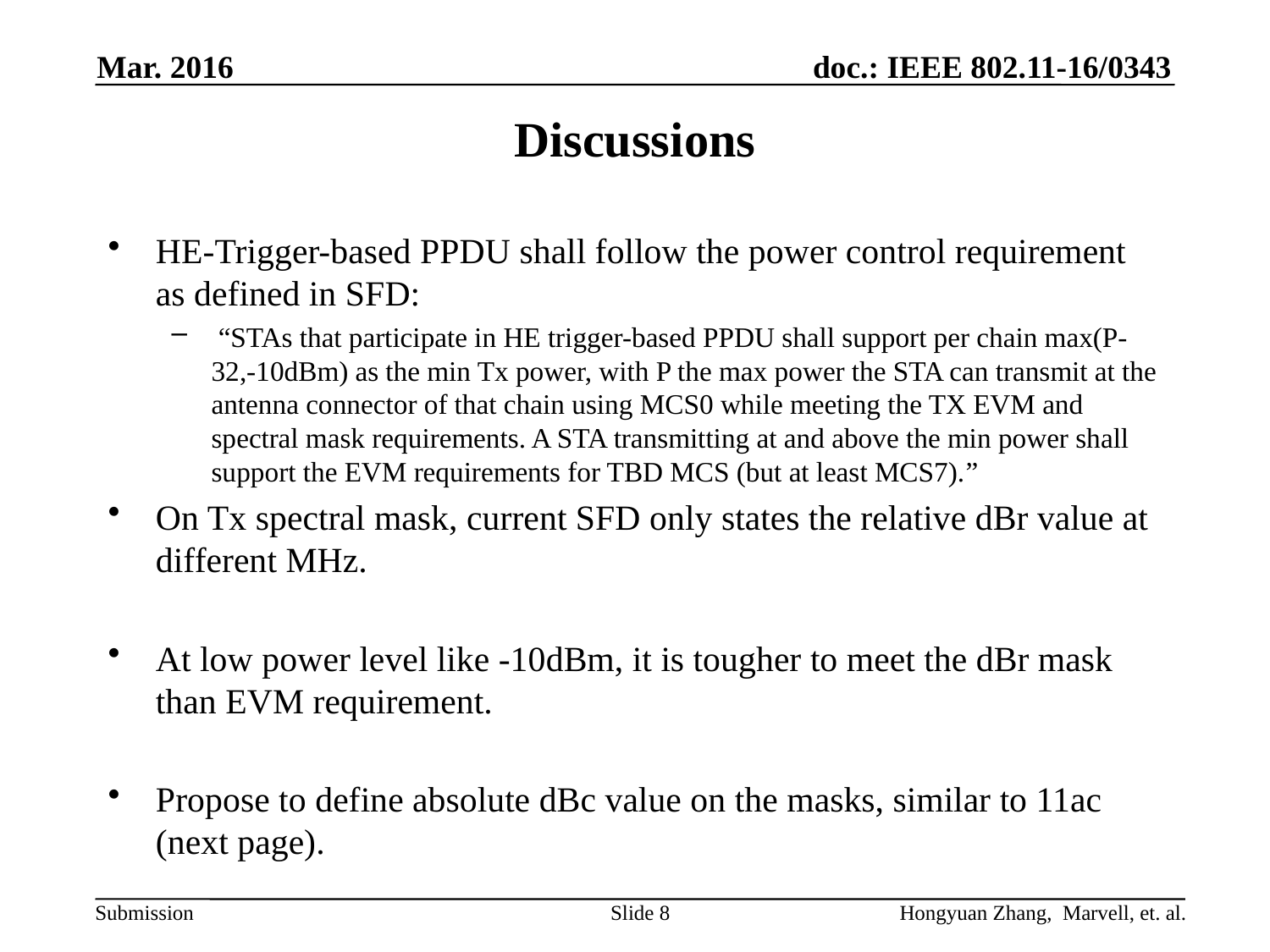

Mar. 2016
# Discussions
HE-Trigger-based PPDU shall follow the power control requirement as defined in SFD:
 “STAs that participate in HE trigger-based PPDU shall support per chain max(P-32,-10dBm) as the min Tx power, with P the max power the STA can transmit at the antenna connector of that chain using MCS0 while meeting the TX EVM and spectral mask requirements. A STA transmitting at and above the min power shall support the EVM requirements for TBD MCS (but at least MCS7).”
On Tx spectral mask, current SFD only states the relative dBr value at different MHz.

At low power level like -10dBm, it is tougher to meet the dBr mask than EVM requirement.

Propose to define absolute dBc value on the masks, similar to 11ac (next page).

Slide 8
Hongyuan Zhang,  Marvell, et. al.